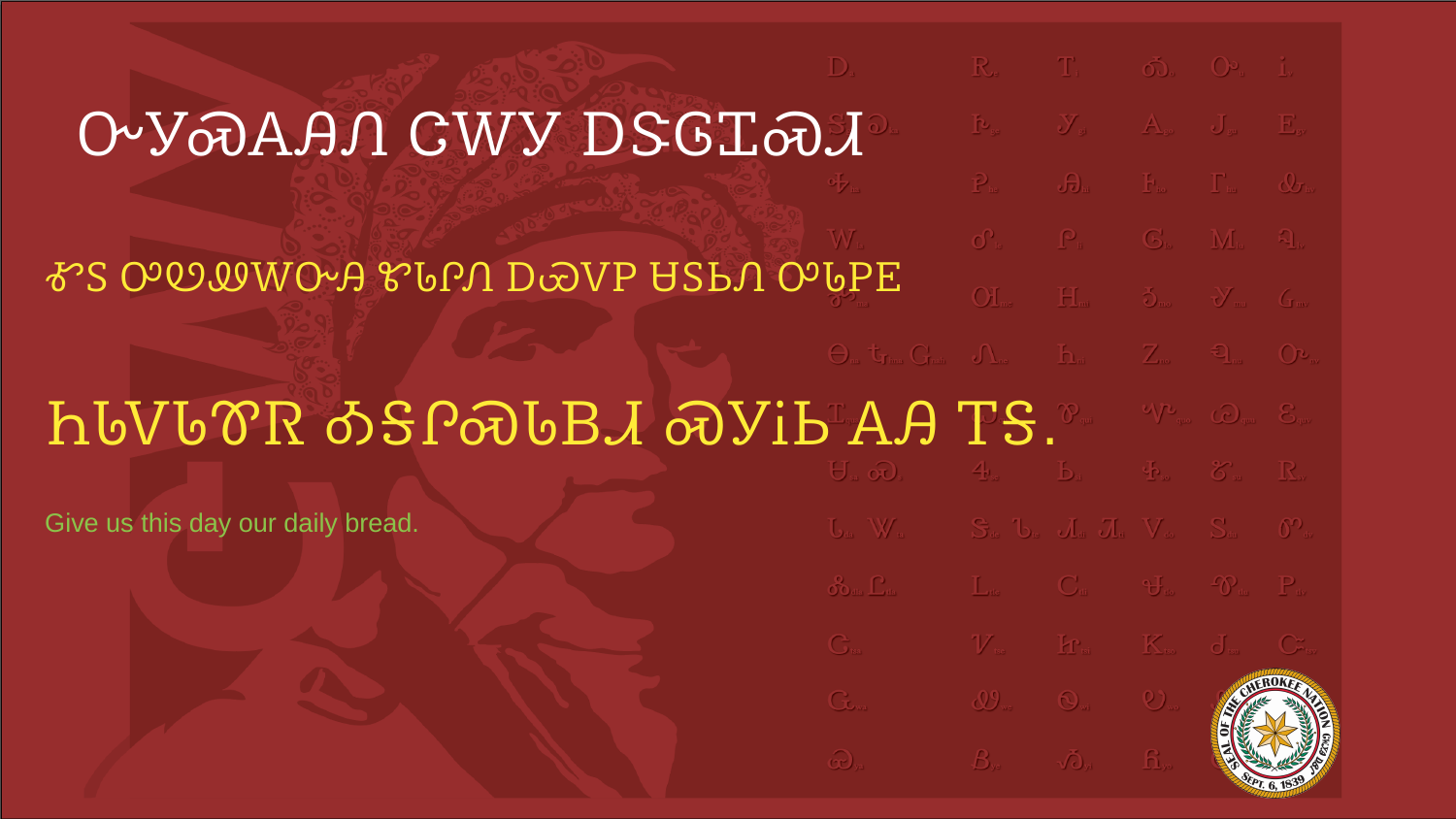

# ᏅᎩᏍᎪᎯᏁ ᏣᎳᎩ ᎠᏕᎶᏆᏍᏗ
ᎹᏚ ᎤᏬᏪᎳᏅᎯ ᏑᏓᎵᏁ ᎠᏯᏙᏢ ᏌᏚᏏᏁ ᎤᏓᏢᎬ
ᏂᏓᏙᏓᏈᏒ ᎣᎦᎵᏍᏓᏴᏗ ᏍᎩᎥᏏ ᎪᎯ ᎢᎦ.
Give us this day our daily bread.